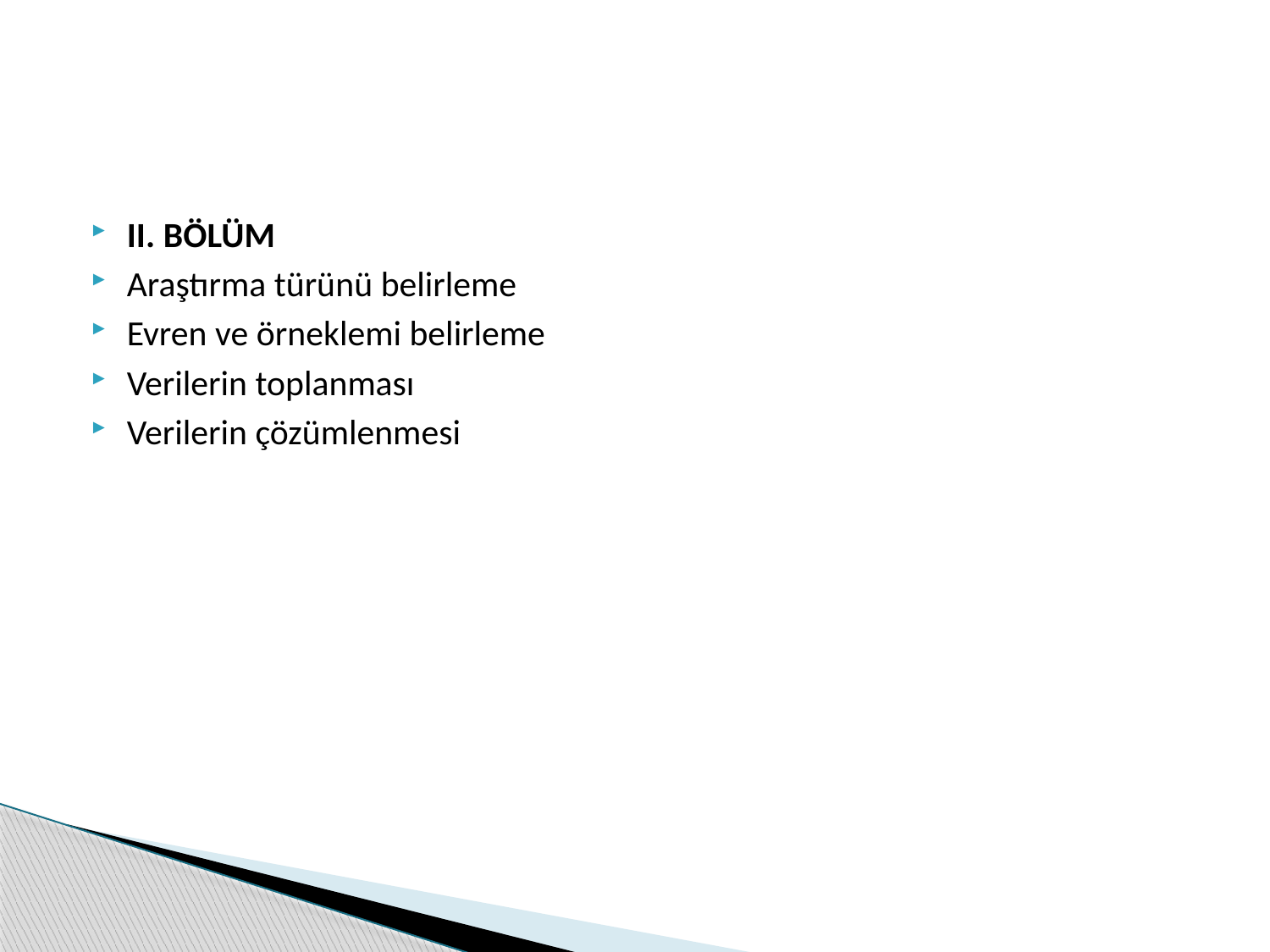

II. BÖLÜM
Araştırma türünü belirleme
Evren ve örneklemi belirleme
Verilerin toplanması
Verilerin çözümlenmesi